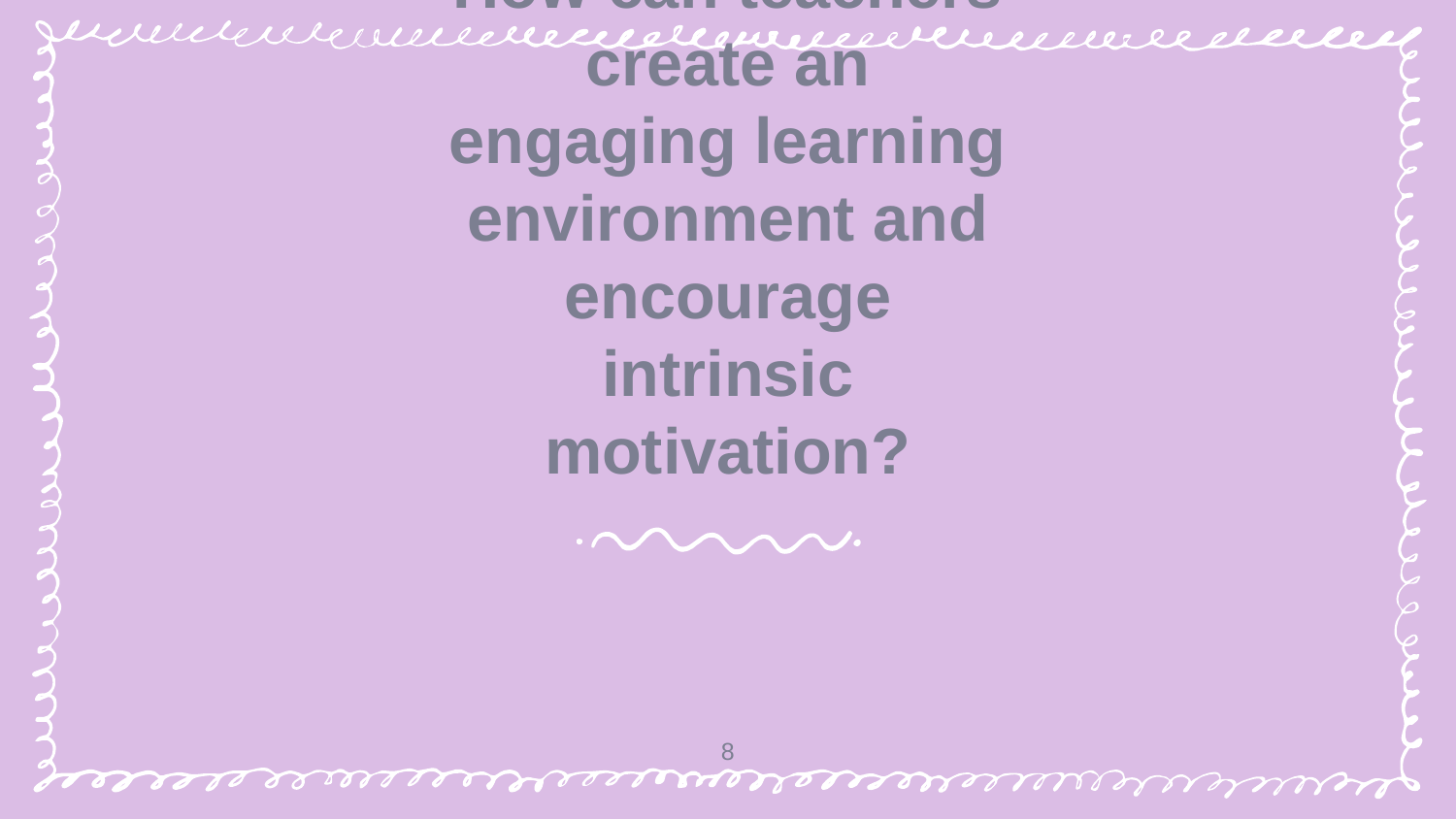

# How can teachers create an engaging learning environment and encourage intrinsic motivation?
8